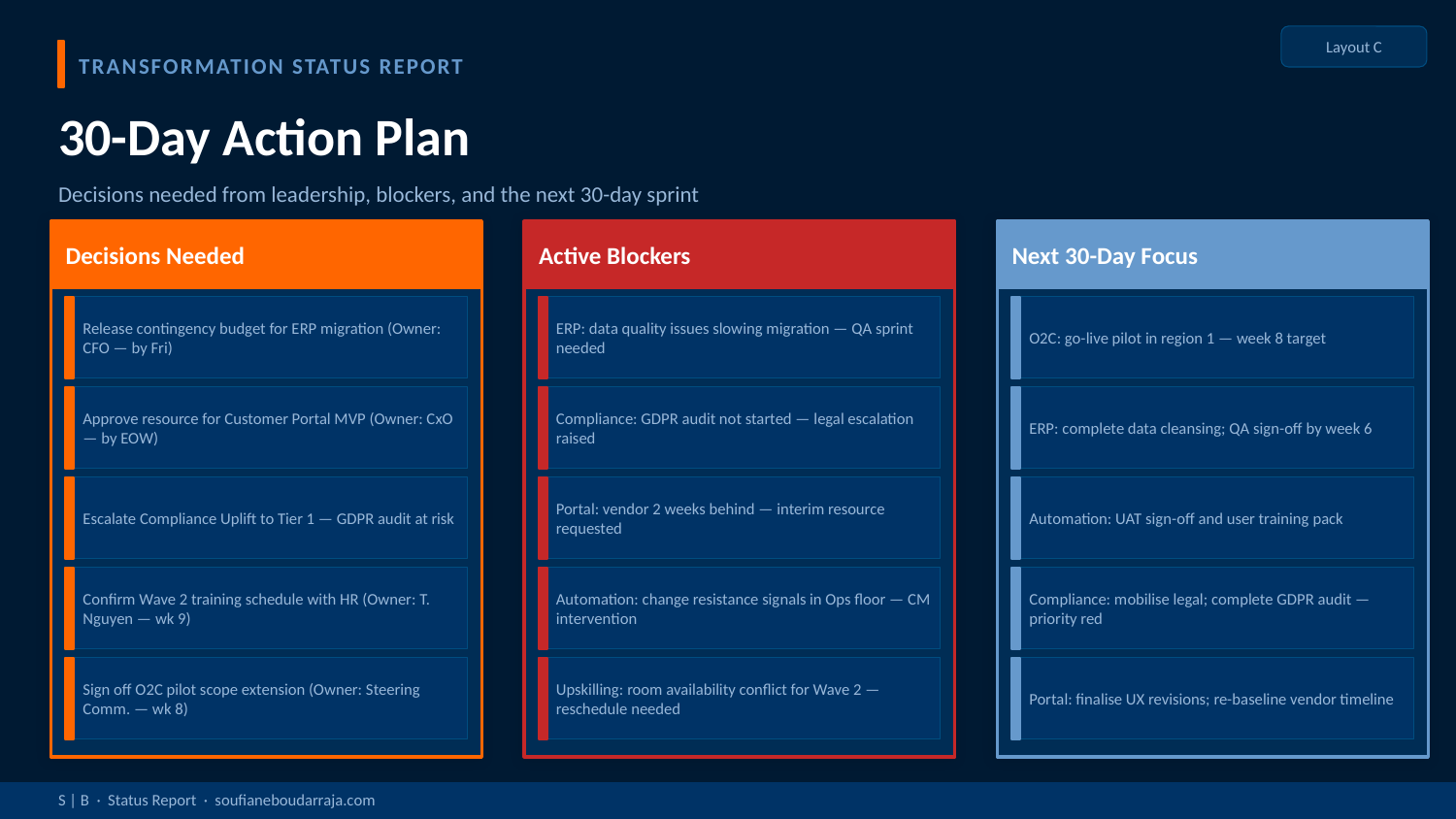

Layout C
TRANSFORMATION STATUS REPORT

30-Day Action Plan
Decisions needed from leadership, blockers, and the next 30-day sprint

Decisions Needed

Active Blockers

Next 30-Day Focus

Release contingency budget for ERP migration (Owner: CFO — by Fri)
ERP: data quality issues slowing migration — QA sprint needed
O2C: go-live pilot in region 1 — week 8 target

Approve resource for Customer Portal MVP (Owner: CxO — by EOW)
Compliance: GDPR audit not started — legal escalation raised
ERP: complete data cleansing; QA sign-off by week 6

Escalate Compliance Uplift to Tier 1 — GDPR audit at risk
Portal: vendor 2 weeks behind — interim resource requested
Automation: UAT sign-off and user training pack

Confirm Wave 2 training schedule with HR (Owner: T. Nguyen — wk 9)
Automation: change resistance signals in Ops floor — CM intervention
Compliance: mobilise legal; complete GDPR audit — priority red

Sign off O2C pilot scope extension (Owner: Steering Comm. — wk 8)
Upskilling: room availability conflict for Wave 2 — reschedule needed
Portal: finalise UX revisions; re-baseline vendor timeline

S | B  ·  Status Report  ·  soufianeboudarraja.com